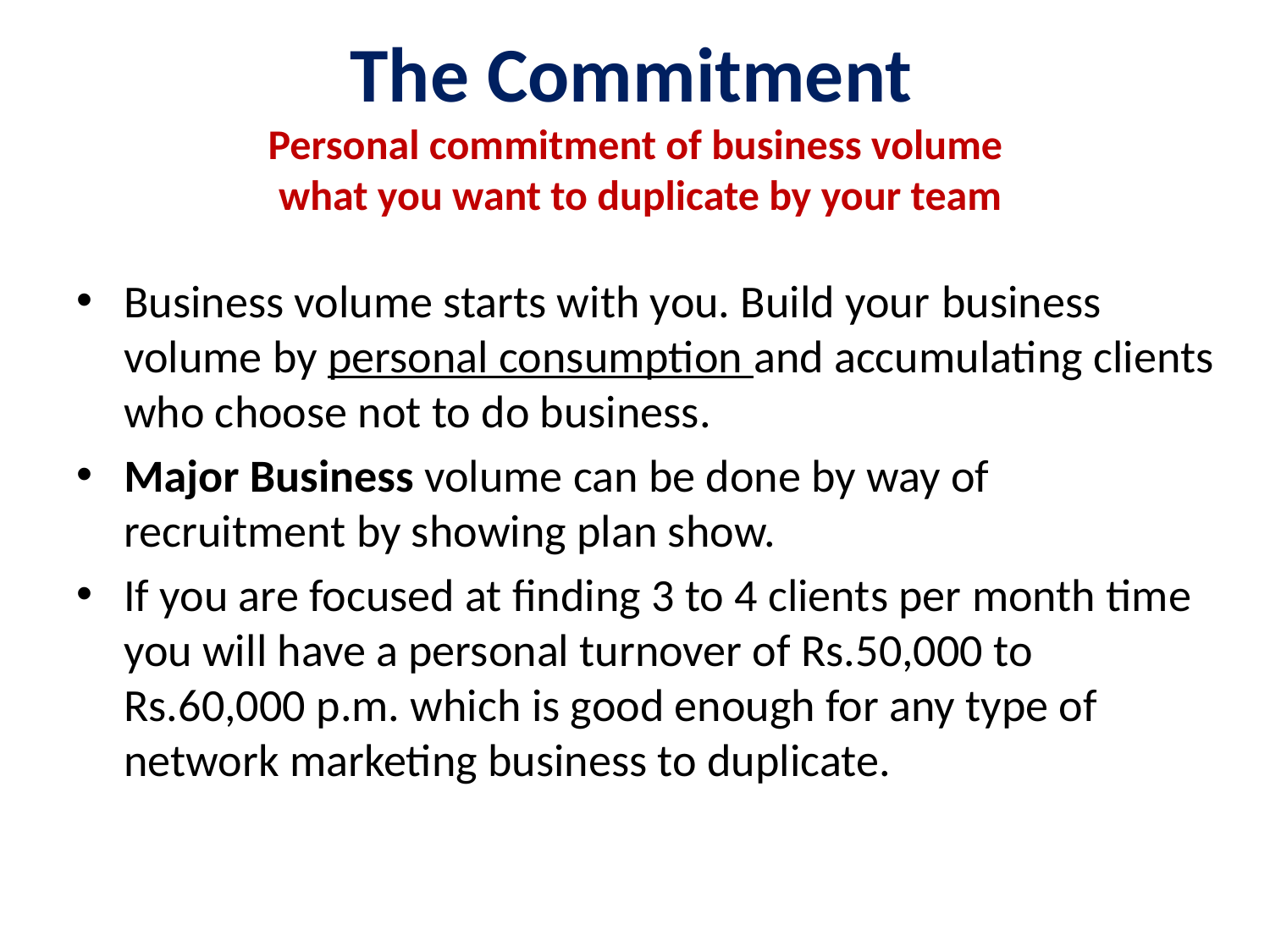

# The Commitment Personal commitment of business volume what you want to duplicate by your team

Business volume starts with you. Build your business volume by personal consumption and accumulating clients who choose not to do business.
Major Business volume can be done by way of recruitment by showing plan show.
If you are focused at finding 3 to 4 clients per month time you will have a personal turnover of Rs.50,000 to Rs.60,000 p.m. which is good enough for any type of network marketing business to duplicate.